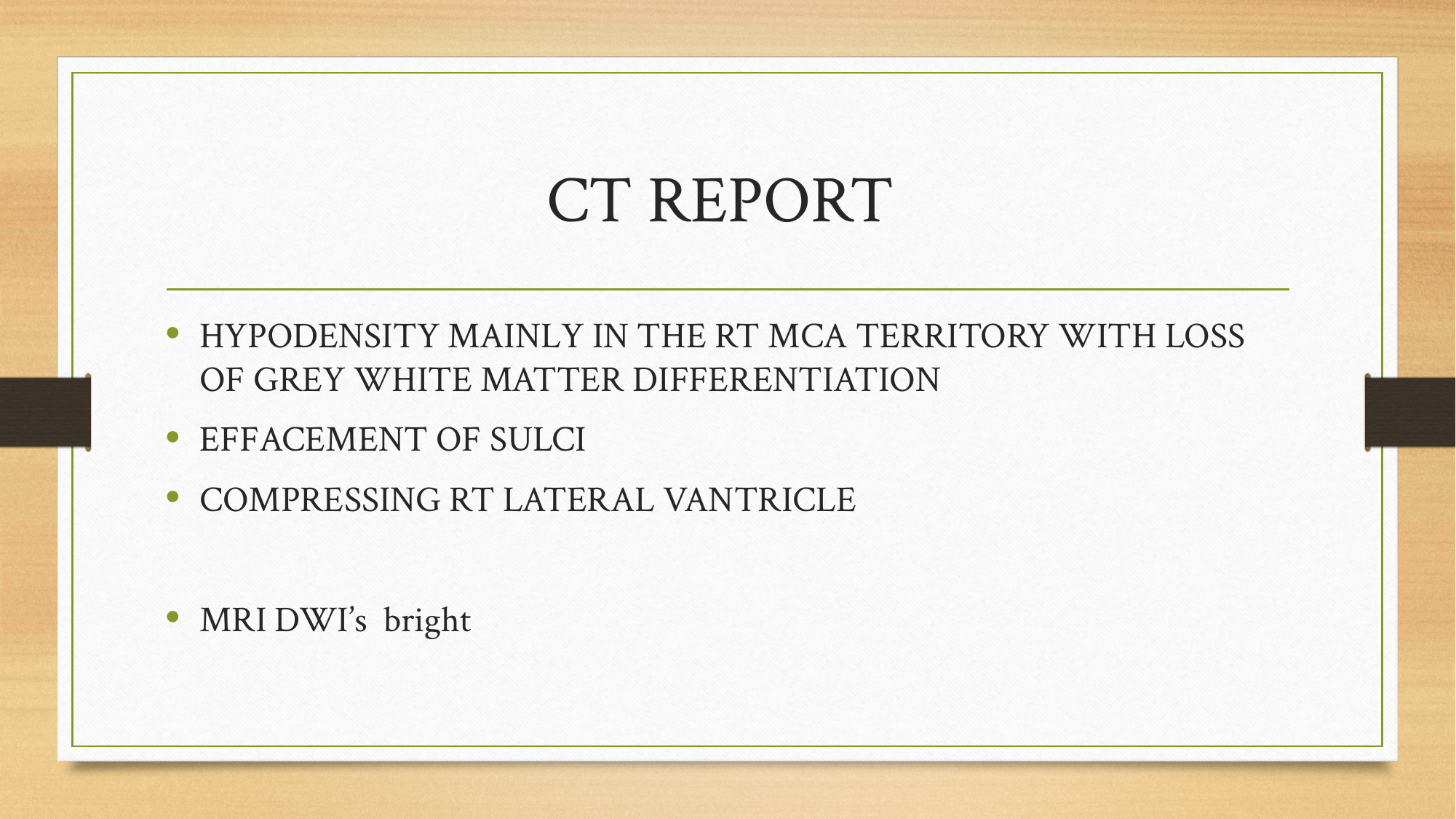

# CT REPORT
HYPODENSITY MAINLY IN THE RT MCA TERRITORY WITH LOSS OF GREY WHITE MATTER DIFFERENTIATION
EFFACEMENT OF SULCI
COMPRESSING RT LATERAL VANTRICLE

MRI DWI’s  bright